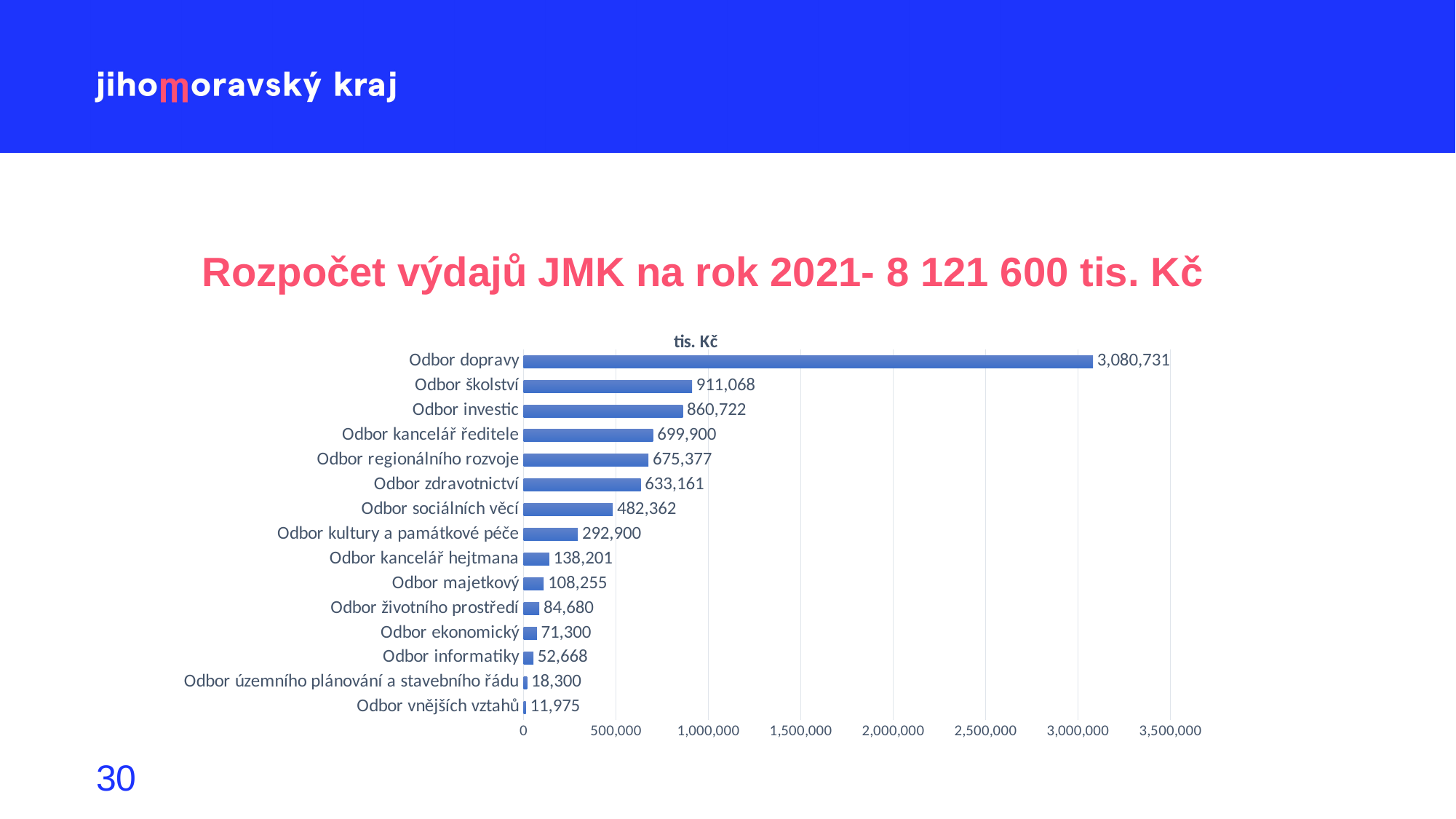

# Rozpočet výdajů JMK na rok 2021- 8 121 600 tis. Kč

### Chart: tis. Kč

| Category | Řada 1 |
|---|---|
| Odbor vnějších vztahů | 11975.0 |
| Odbor územního plánování a stavebního řádu | 18300.0 |
| Odbor informatiky | 52668.0 |
| Odbor ekonomický | 71300.0 |
| Odbor životního prostředí | 84680.0 |
| Odbor majetkový | 108255.0 |
| Odbor kancelář hejtmana | 138201.0 |
| Odbor kultury a památkové péče | 292900.0 |
| Odbor sociálních věcí | 482362.0 |
| Odbor zdravotnictví | 633161.0 |
| Odbor regionálního rozvoje | 675377.0 |
| Odbor kancelář ředitele | 699900.0 |
| Odbor investic | 860722.0 |
| Odbor školství | 911068.0 |
| Odbor dopravy | 3080731.0 |